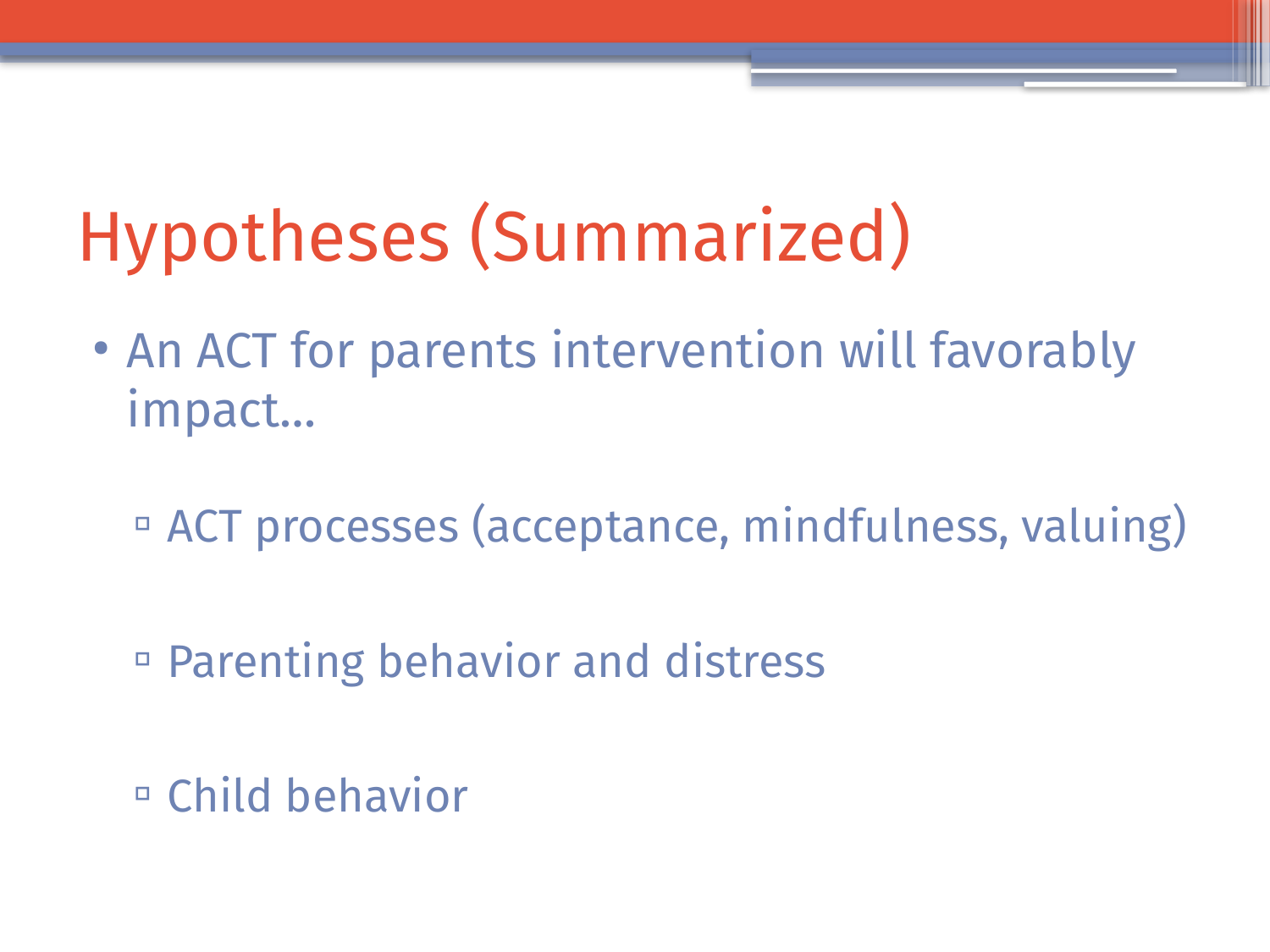

# Hypotheses (Summarized)
An ACT for parents intervention will favorably impact…

ACT processes (acceptance, mindfulness, valuing)

Parenting behavior and distress

Child behavior